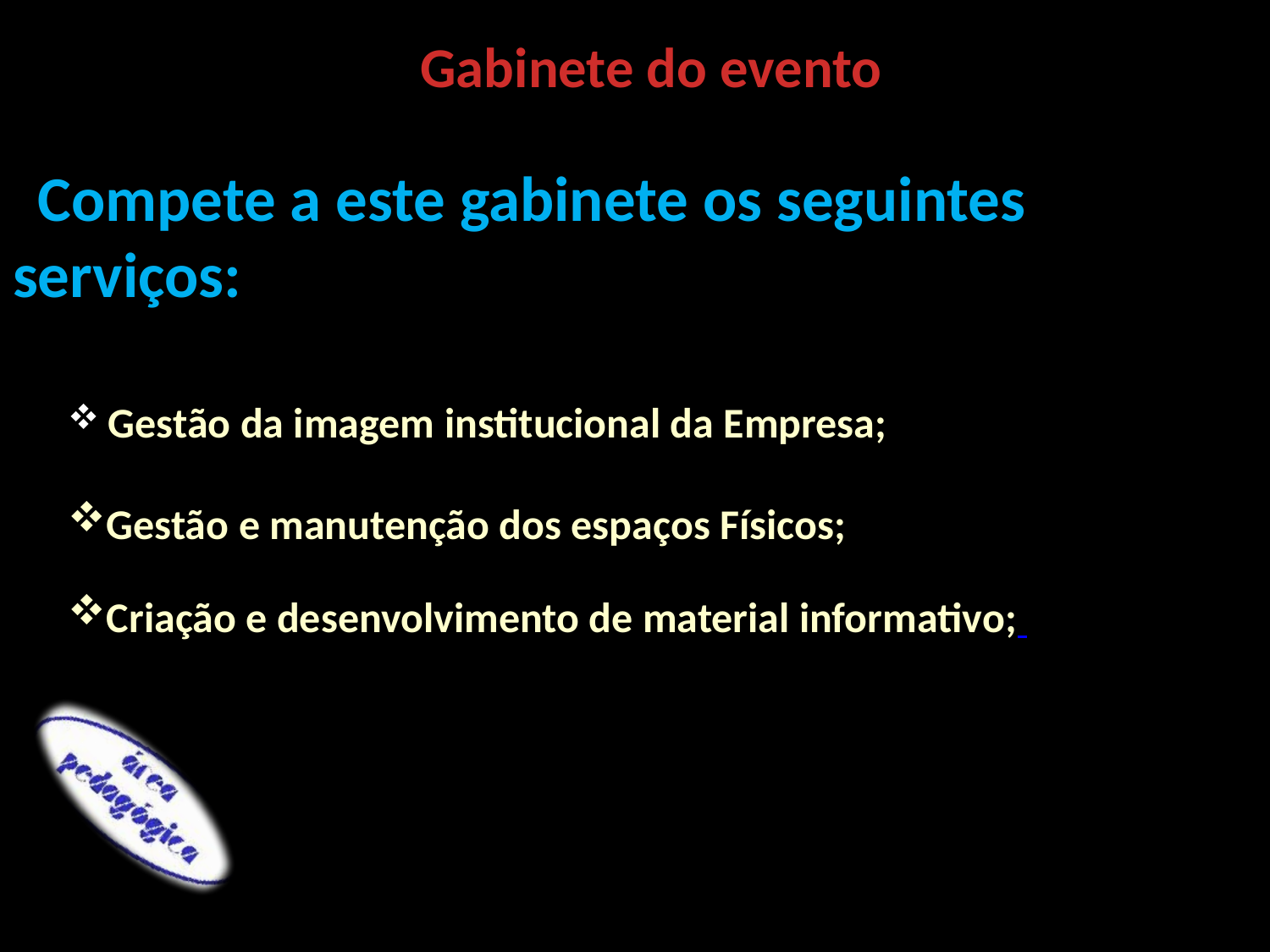

Gabinete do evento
Compete a este gabinete os seguintes serviços:

 Gestão da imagem institucional da Empresa;

Gestão e manutenção dos espaços Físicos;

Criação e desenvolvimento de material informativo;